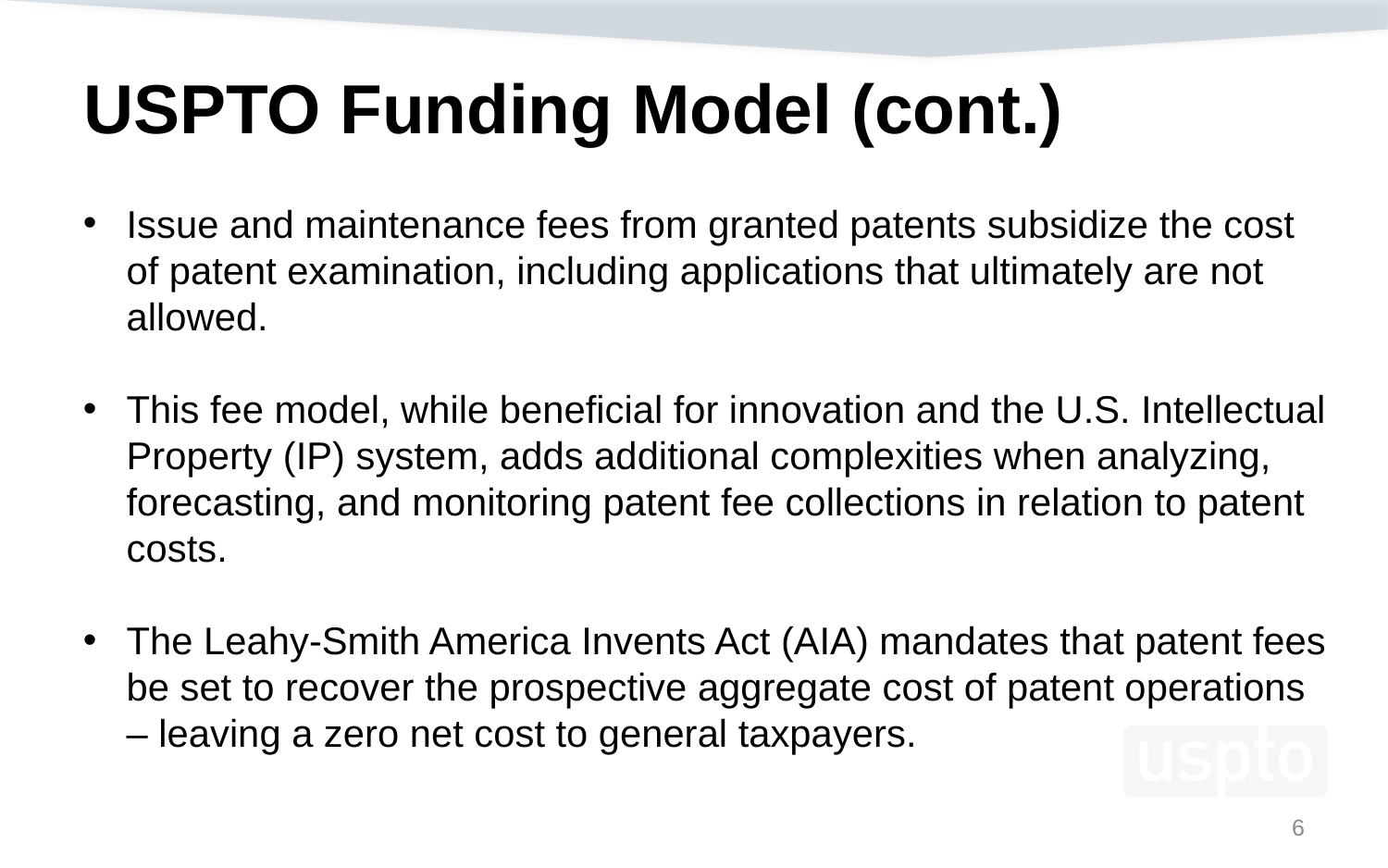

# USPTO Funding Model (cont.)

Issue and maintenance fees from granted patents subsidize the cost of patent examination, including applications that ultimately are not allowed.

This fee model, while beneficial for innovation and the U.S. Intellectual Property (IP) system, adds additional complexities when analyzing, forecasting, and monitoring patent fee collections in relation to patent costs.

The Leahy-Smith America Invents Act (AIA) mandates that patent fees be set to recover the prospective aggregate cost of patent operations – leaving a zero net cost to general taxpayers.
6